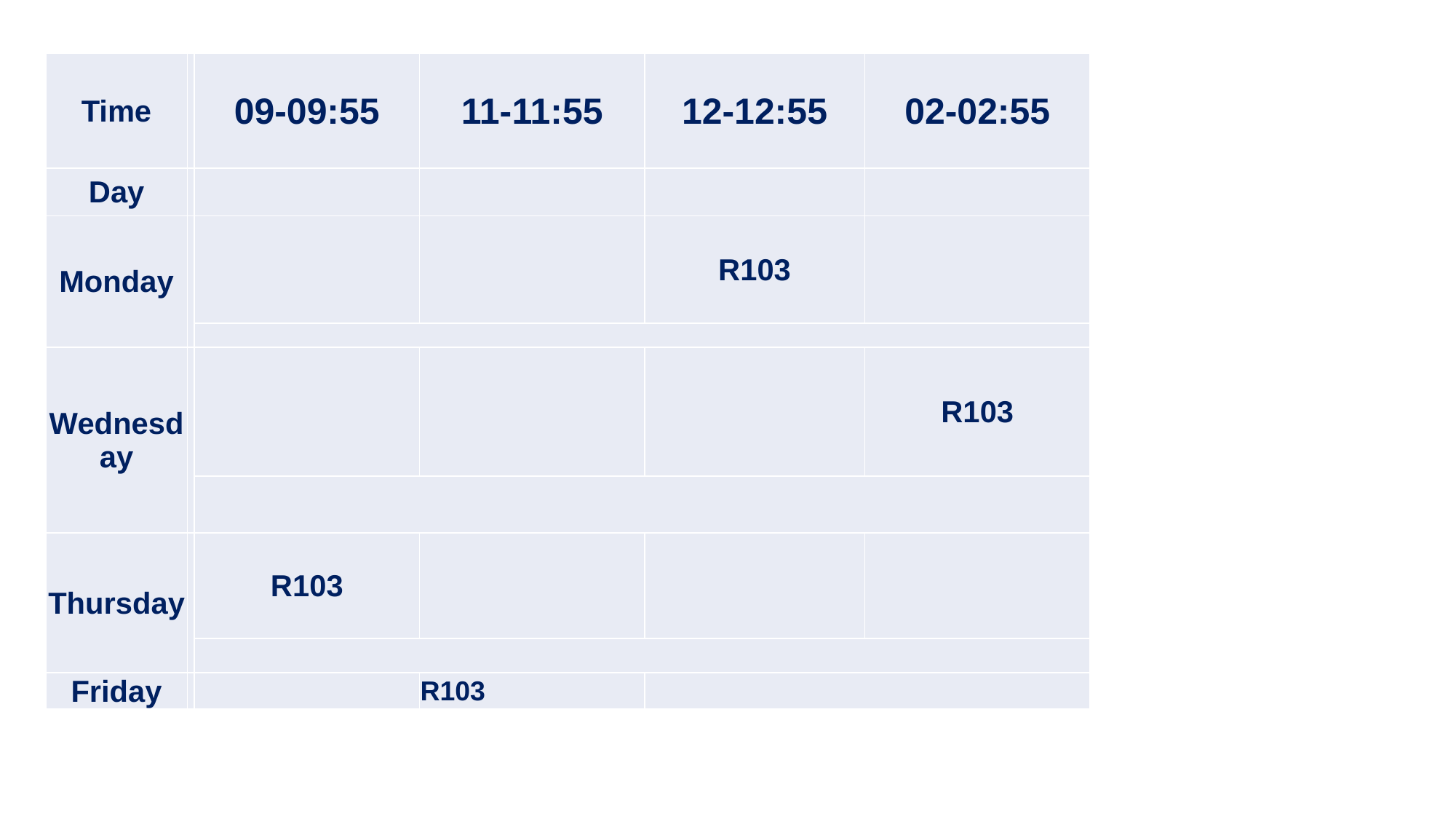

| Time |  | 09-09:55 | 11-11:55 | 12-12:55 | 02-02:55 |
| --- | --- | --- | --- | --- | --- |
| Day |  |  |  |  |  |
| Monday |  |  |  | R103 |  |
|  |  |  |  |  |  |
| Wednesday |  |  |  |  | R103 |
|  |  |  |  |  |  |
| Thursday |  | R103 |  |  |  |
|  |  |  |  |  |  |
| Friday |  |  | R103 |  |  |